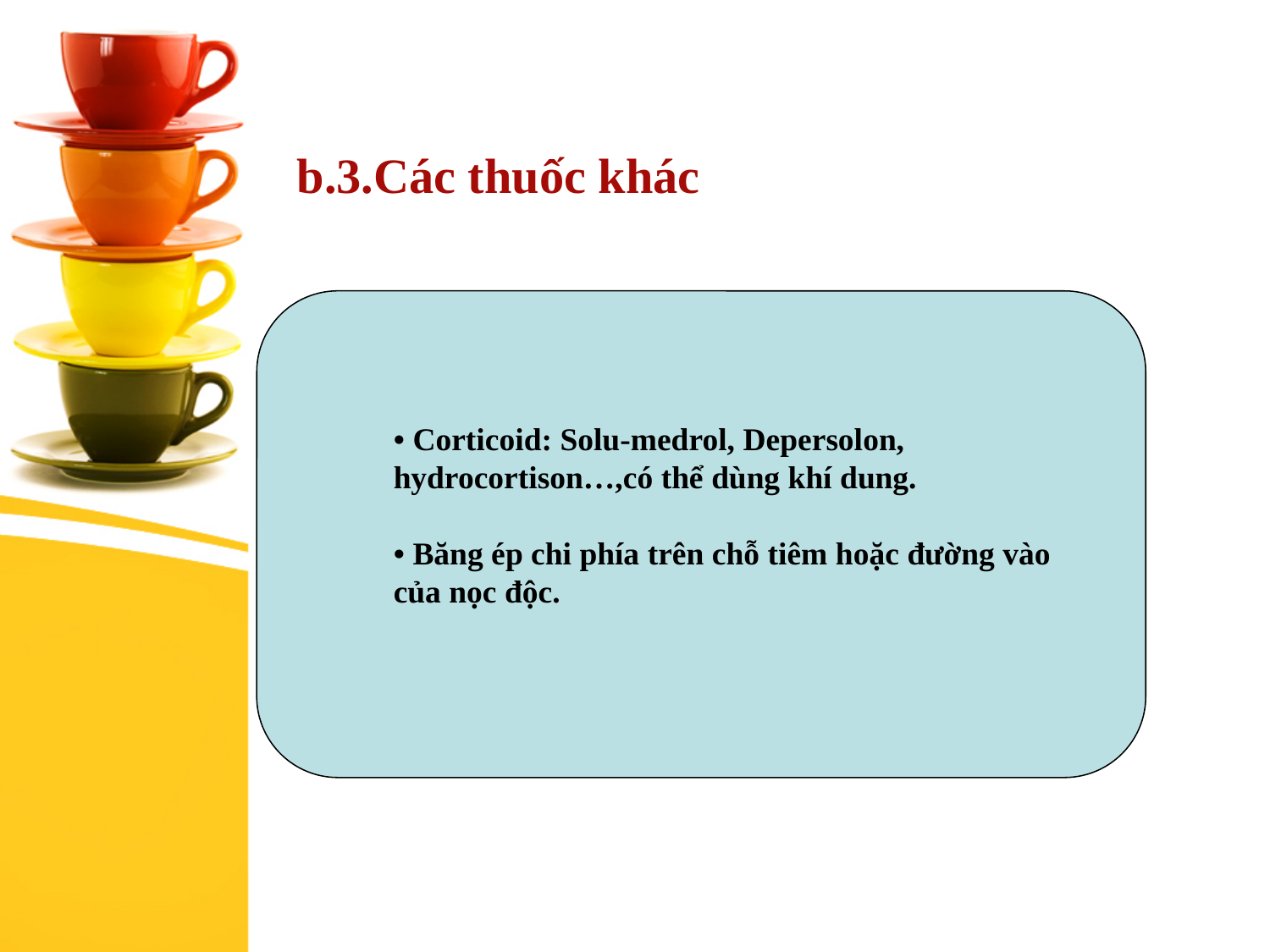

b.3.Các thuốc khác

• Corticoid: Solu-medrol, Depersolon, hydrocortison…,có thể dùng khí dung.
• Băng ép chi phía trên chỗ tiêm hoặc đường vào của nọc độc.